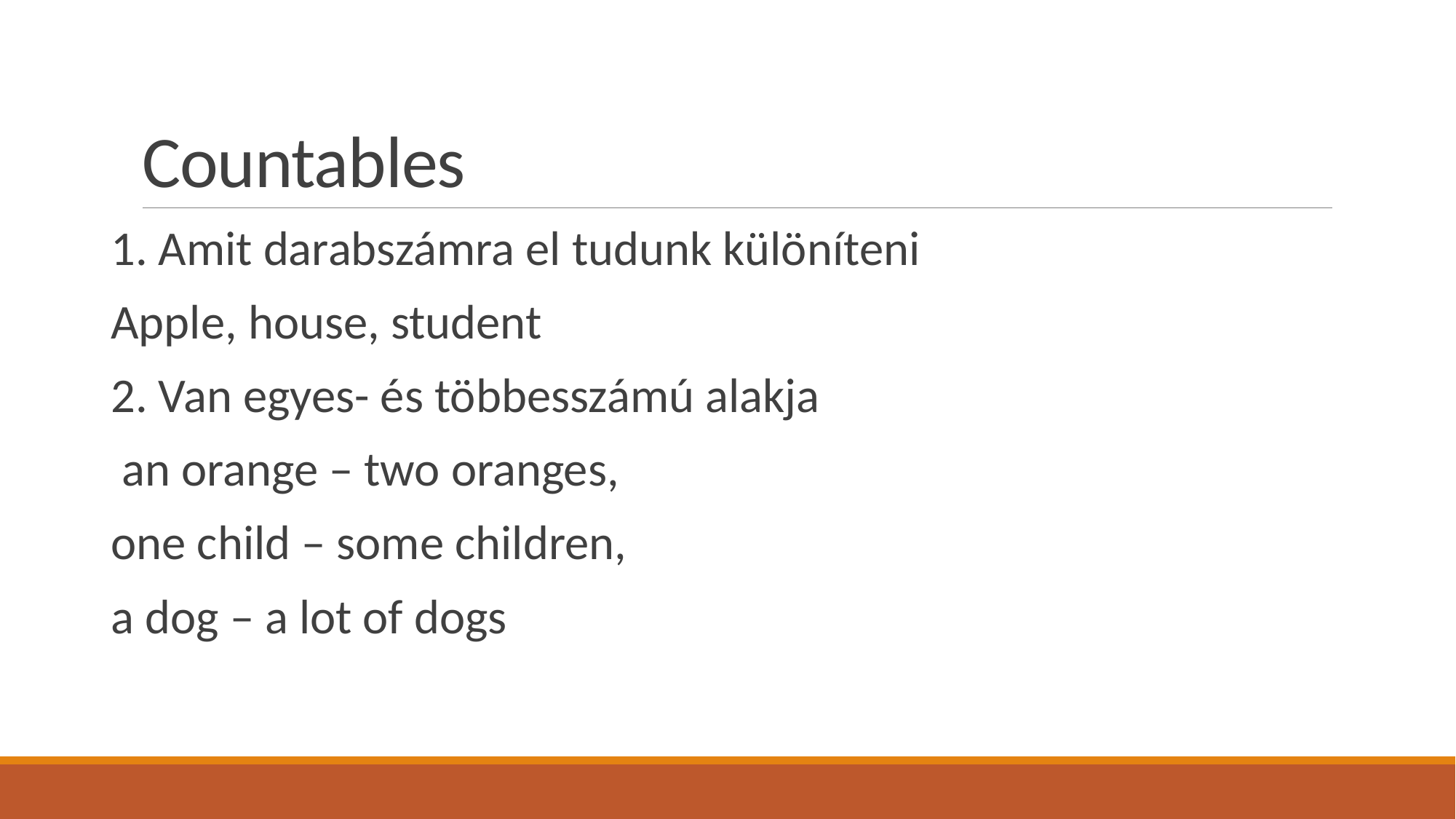

# Countables
1. Amit darabszámra el tudunk különíteni
Apple, house, student
2. Van egyes- és többesszámú alakja
 an orange – two oranges,
one child – some children,
a dog – a lot of dogs